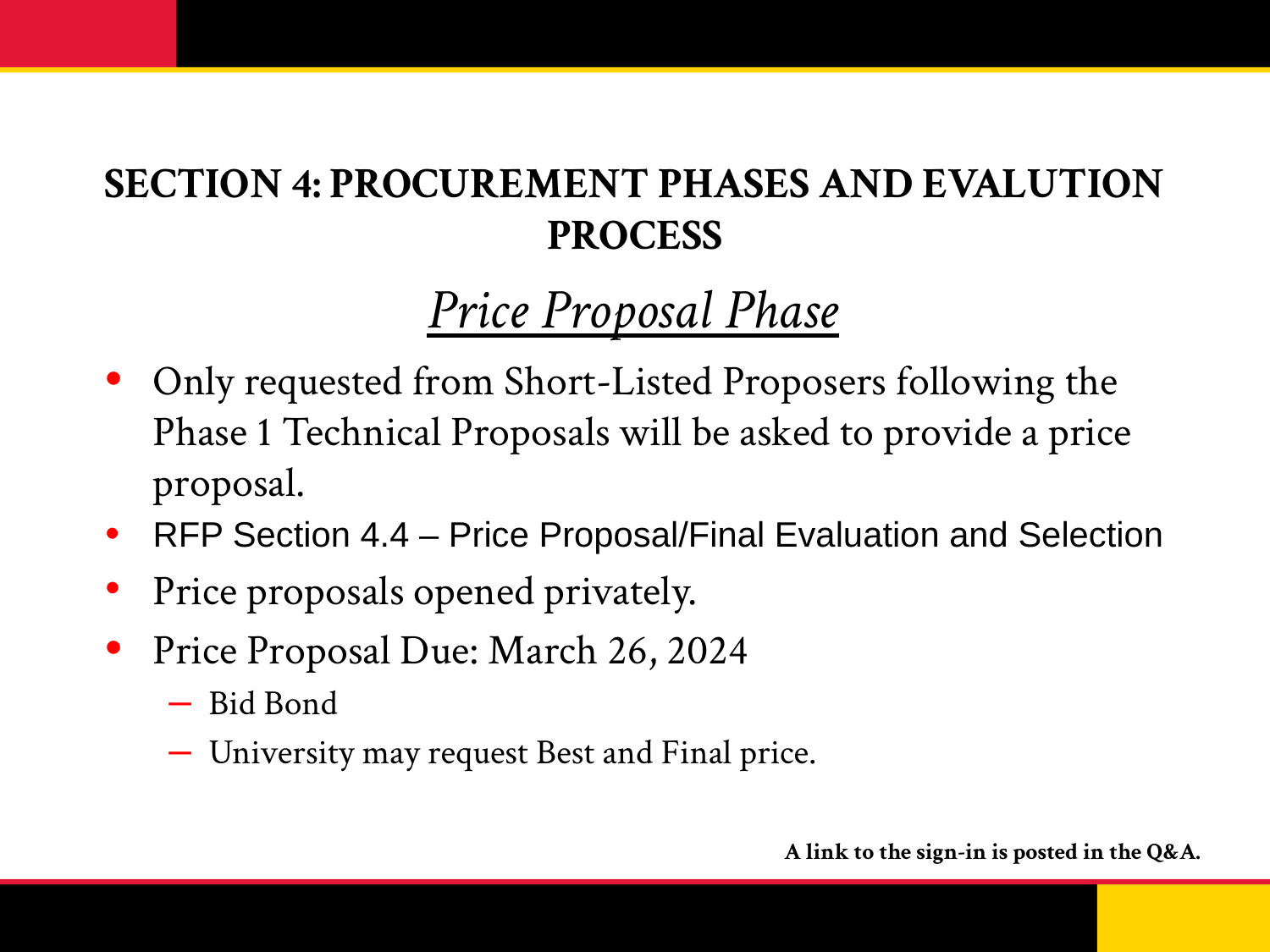

# SECTION 4: PROCUREMENT PHASES AND EVALUTION PROCESS
Price Proposal Phase
Only requested from Short-Listed Proposers following the Phase 1 Technical Proposals will be asked to provide a price proposal.
RFP Section 4.4 – Price Proposal/Final Evaluation and Selection
Price proposals opened privately.
Price Proposal Due: March 26, 2024
Bid Bond
University may request Best and Final price.
A link to the sign-in is posted in the Q&A.